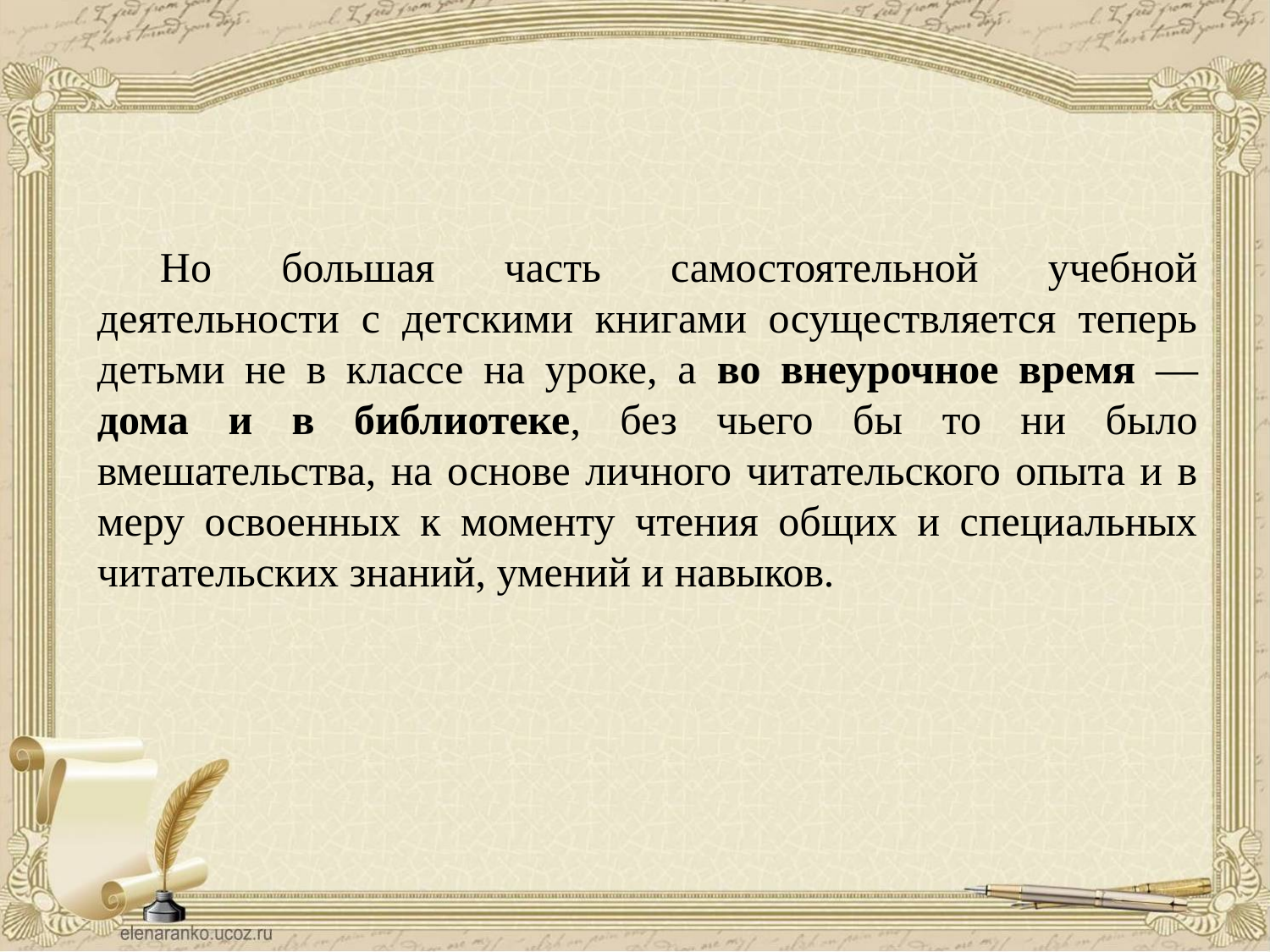

Но большая часть самостоятельной учебной деятельности с детскими книгами осуществляется теперь детьми не в классе на уроке, а во внеурочное время — дома и в библиотеке, без чьего бы то ни было вмешательства, на основе личного читательского опыта и в меру освоенных к моменту чтения общих и специальных читательских знаний, умений и навыков.